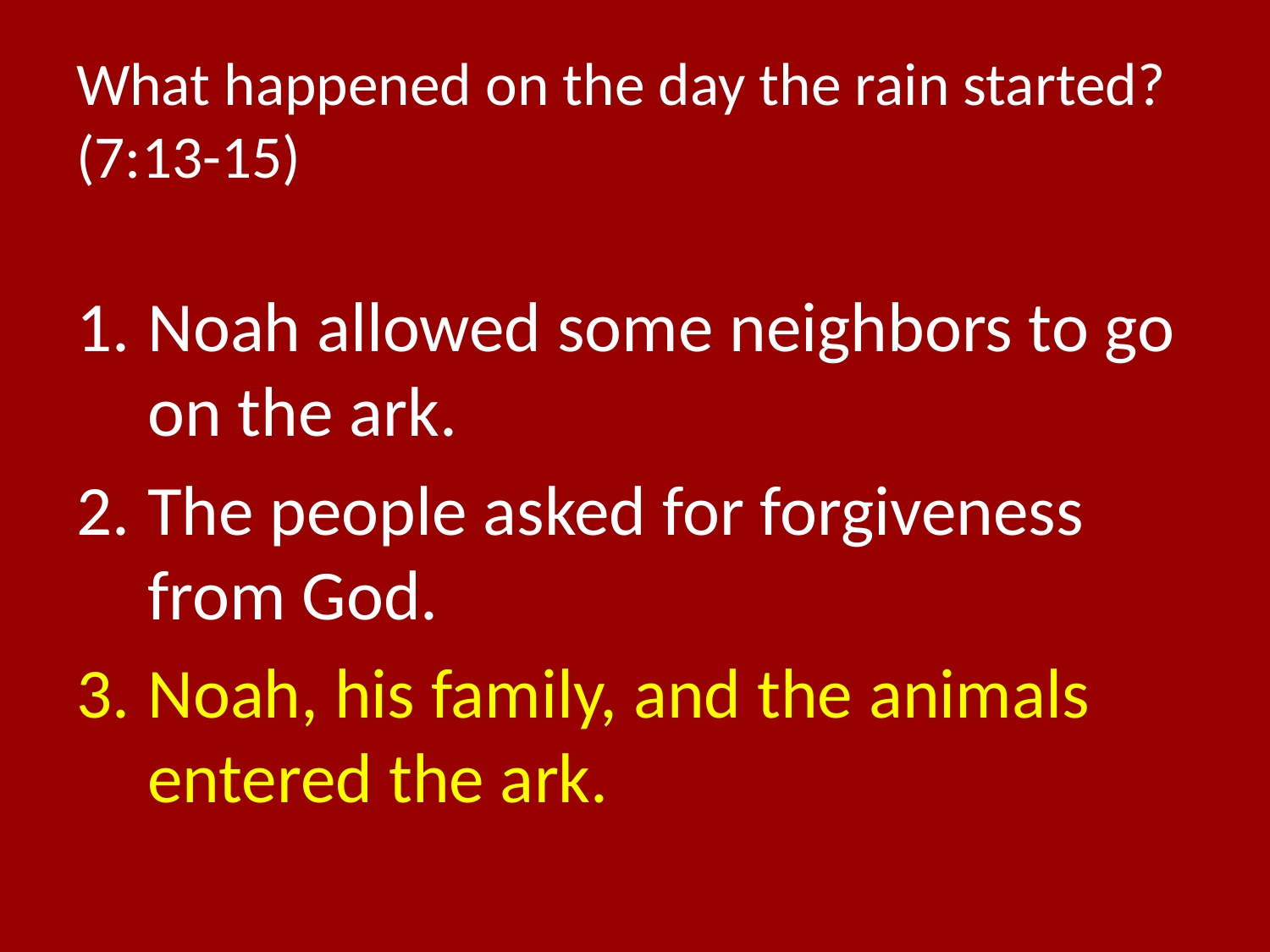

# What happened on the day the rain started? (7:13-15)
Noah allowed some neighbors to go on the ark.
The people asked for forgiveness from God.
Noah, his family, and the animals entered the ark.